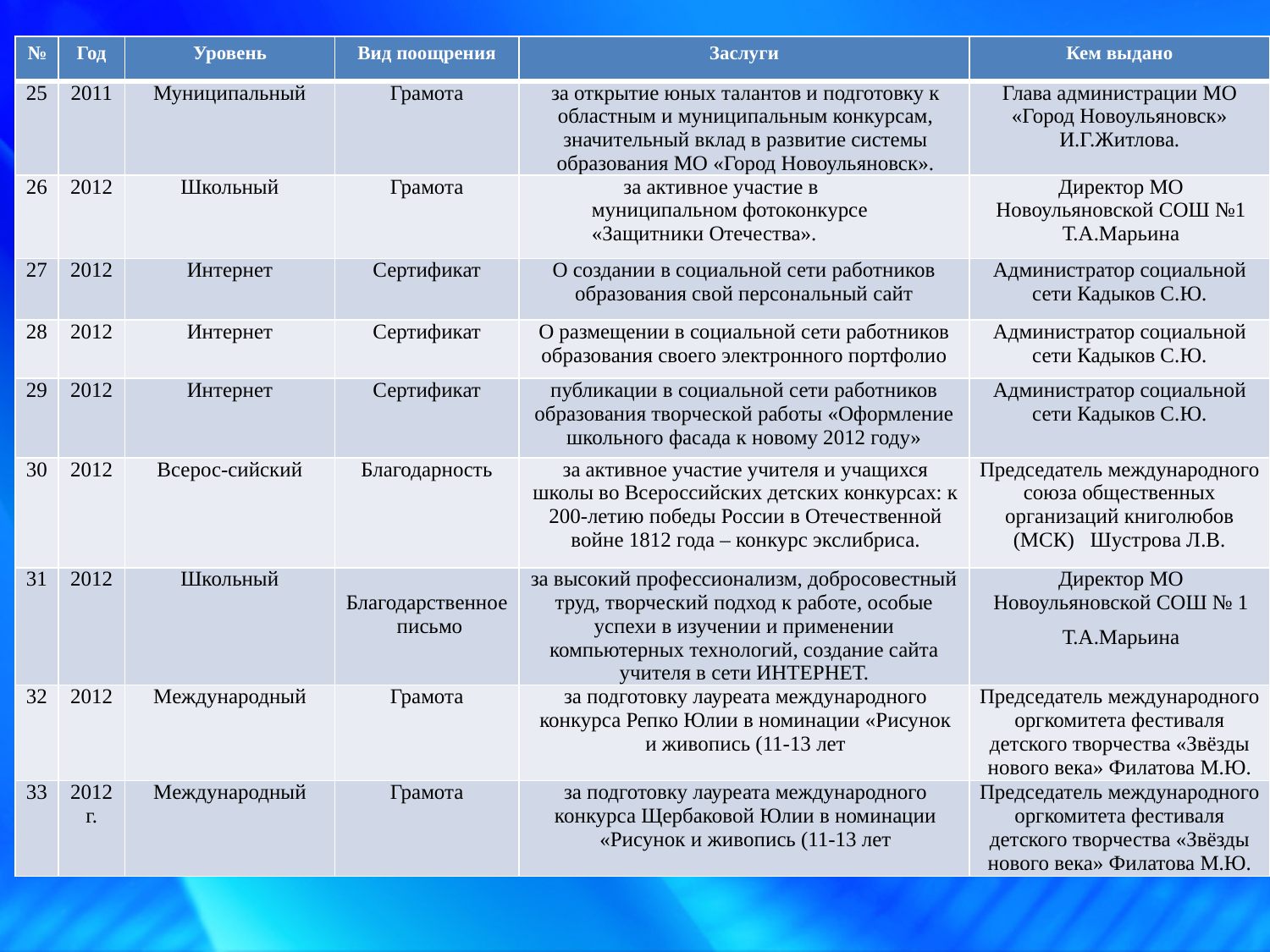

| № | Год | Уровень | Вид поощрения | Заслуги | Кем выдано |
| --- | --- | --- | --- | --- | --- |
| 25 | 2011 | Муниципальный | Грамота | за открытие юных талантов и подготовку к областным и муниципальным конкурсам, значительный вклад в развитие системы образования МО «Город Новоульяновск». | Глава администрации МО «Город Новоульяновск» И.Г.Житлова. |
| 26 | 2012 | Школьный | Грамота | за активное участие в муниципальном фотоконкурсе «Защитники Отечества». | Директор МО Новоульяновской СОШ №1 Т.А.Марьина |
| 27 | 2012 | Интернет | Сертификат | О создании в социальной сети работников образования свой персональный сайт | Администратор социальной сети Кадыков С.Ю. |
| 28 | 2012 | Интернет | Сертификат | О размещении в социальной сети работников образования своего электронного портфолио | Администратор социальной сети Кадыков С.Ю. |
| 29 | 2012 | Интернет | Сертификат | публикации в социальной сети работников образования творческой работы «Оформление школьного фасада к новому 2012 году» | Администратор социальной сети Кадыков С.Ю. |
| 30 | 2012 | Всерос-сийский | Благодарность | за активное участие учителя и учащихся школы во Всероссийских детских конкурсах: к 200-летию победы России в Отечественной войне 1812 года – конкурс экслибриса. | Председатель международного союза общественных организаций книголюбов (МСК) Шустрова Л.В. |
| 31 | 2012 | Школьный | Благодарственное письмо | за высокий профессионализм, добросовестный труд, творческий подход к работе, особые успехи в изучении и применении компьютерных технологий, создание сайта учителя в сети ИНТЕРНЕТ. | Директор МО Новоульяновской СОШ № 1 Т.А.Марьина |
| 32 | 2012 | Международный | Грамота | за подготовку лауреата международного конкурса Репко Юлии в номинации «Рисунок и живопись (11-13 лет | Председатель международного оргкомитета фестиваля детского творчества «Звёзды нового века» Филатова М.Ю. |
| 33 | 2012г. | Международный | Грамота | за подготовку лауреата международного конкурса Щербаковой Юлии в номинации «Рисунок и живопись (11-13 лет | Председатель международного оргкомитета фестиваля детского творчества «Звёзды нового века» Филатова М.Ю. |